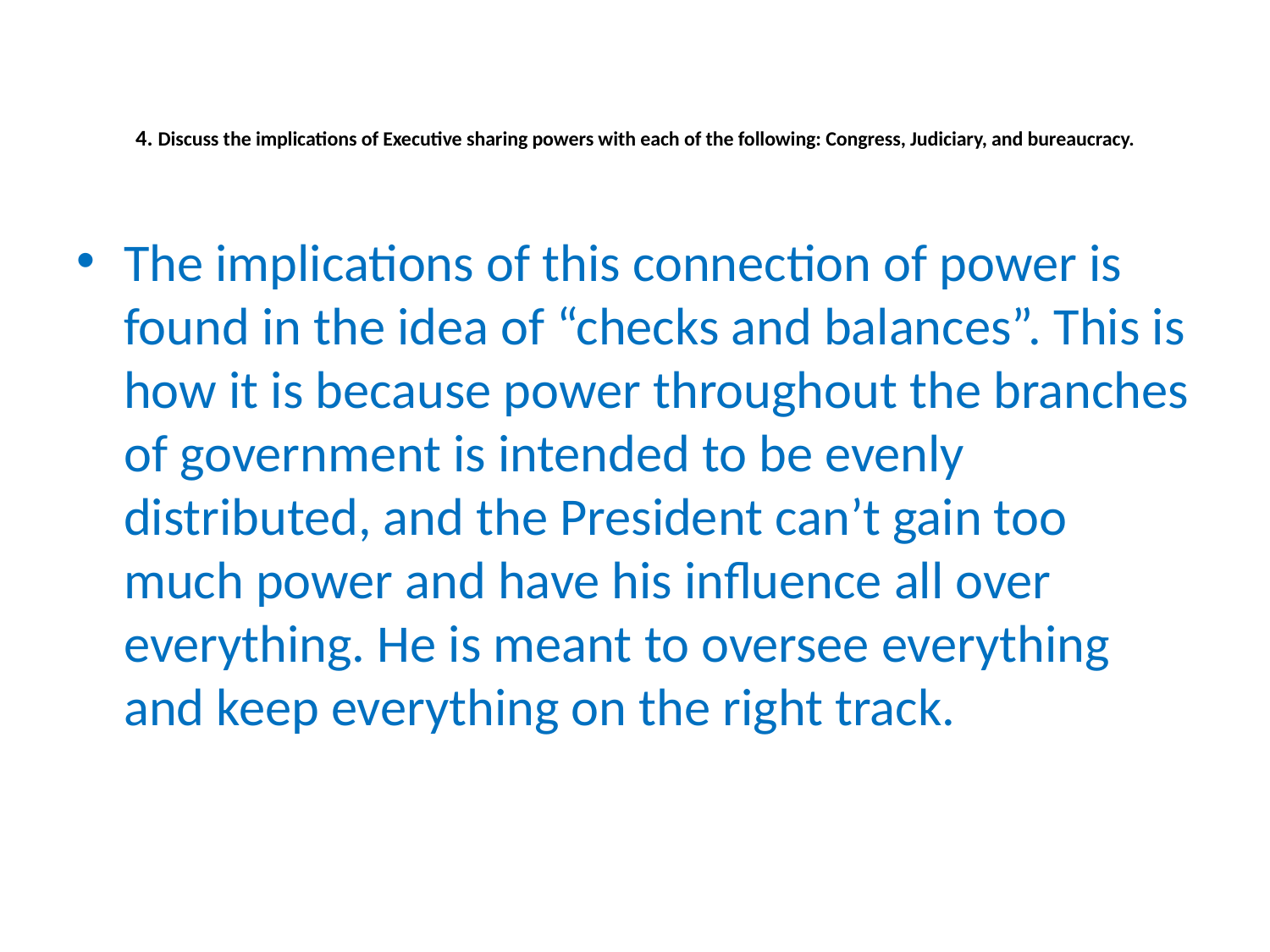

# 4. Discuss the implications of Executive sharing powers with each of the following: Congress, Judiciary, and bureaucracy.
The implications of this connection of power is found in the idea of “checks and balances”. This is how it is because power throughout the branches of government is intended to be evenly distributed, and the President can’t gain too much power and have his influence all over everything. He is meant to oversee everything and keep everything on the right track.